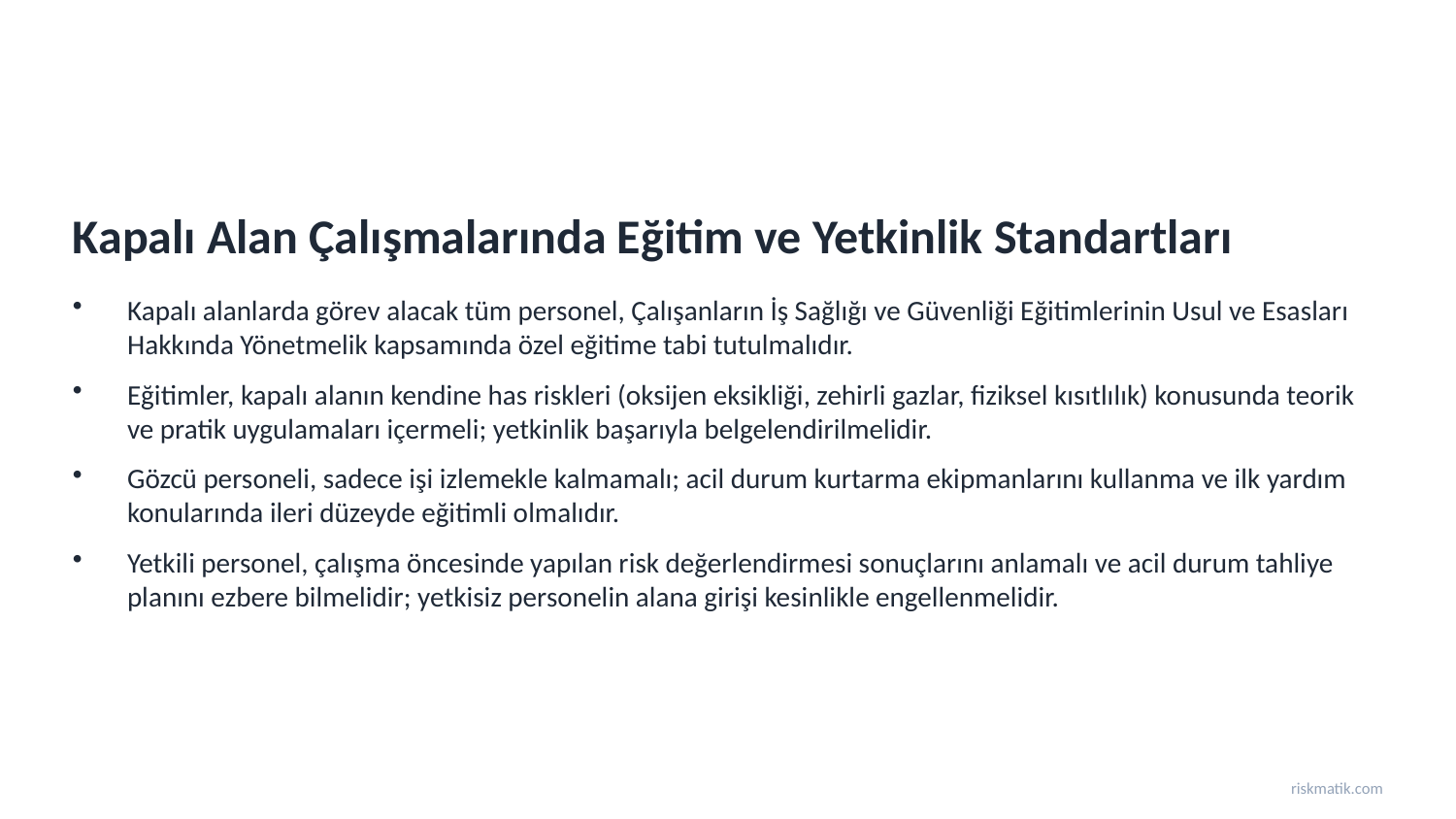

Kapalı Alan Çalışmalarında Eğitim ve Yetkinlik Standartları
Kapalı alanlarda görev alacak tüm personel, Çalışanların İş Sağlığı ve Güvenliği Eğitimlerinin Usul ve Esasları Hakkında Yönetmelik kapsamında özel eğitime tabi tutulmalıdır.
Eğitimler, kapalı alanın kendine has riskleri (oksijen eksikliği, zehirli gazlar, fiziksel kısıtlılık) konusunda teorik ve pratik uygulamaları içermeli; yetkinlik başarıyla belgelendirilmelidir.
Gözcü personeli, sadece işi izlemekle kalmamalı; acil durum kurtarma ekipmanlarını kullanma ve ilk yardım konularında ileri düzeyde eğitimli olmalıdır.
Yetkili personel, çalışma öncesinde yapılan risk değerlendirmesi sonuçlarını anlamalı ve acil durum tahliye planını ezbere bilmelidir; yetkisiz personelin alana girişi kesinlikle engellenmelidir.
riskmatik.com